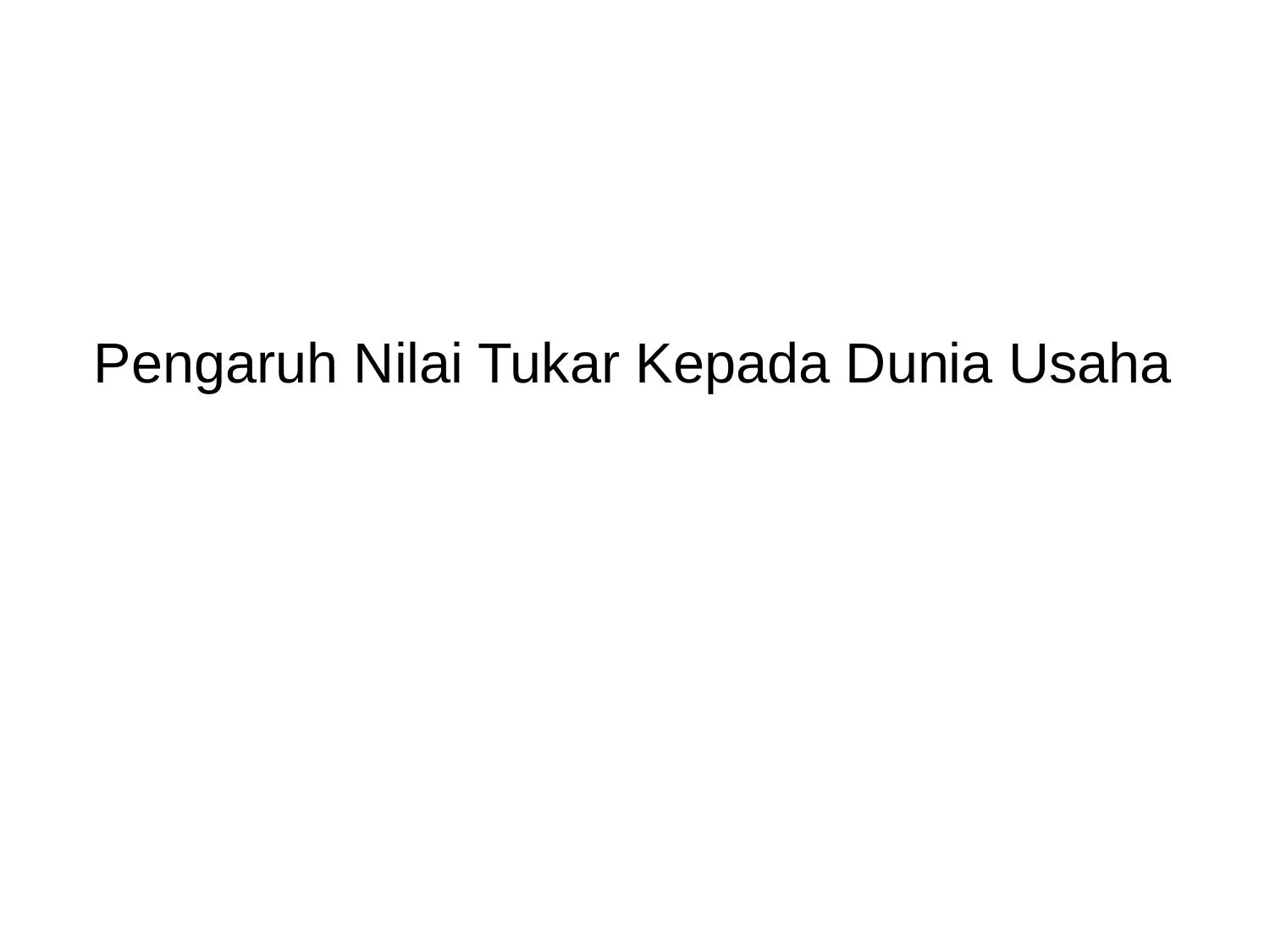

# Pengaruh Nilai Tukar Kepada Dunia Usaha